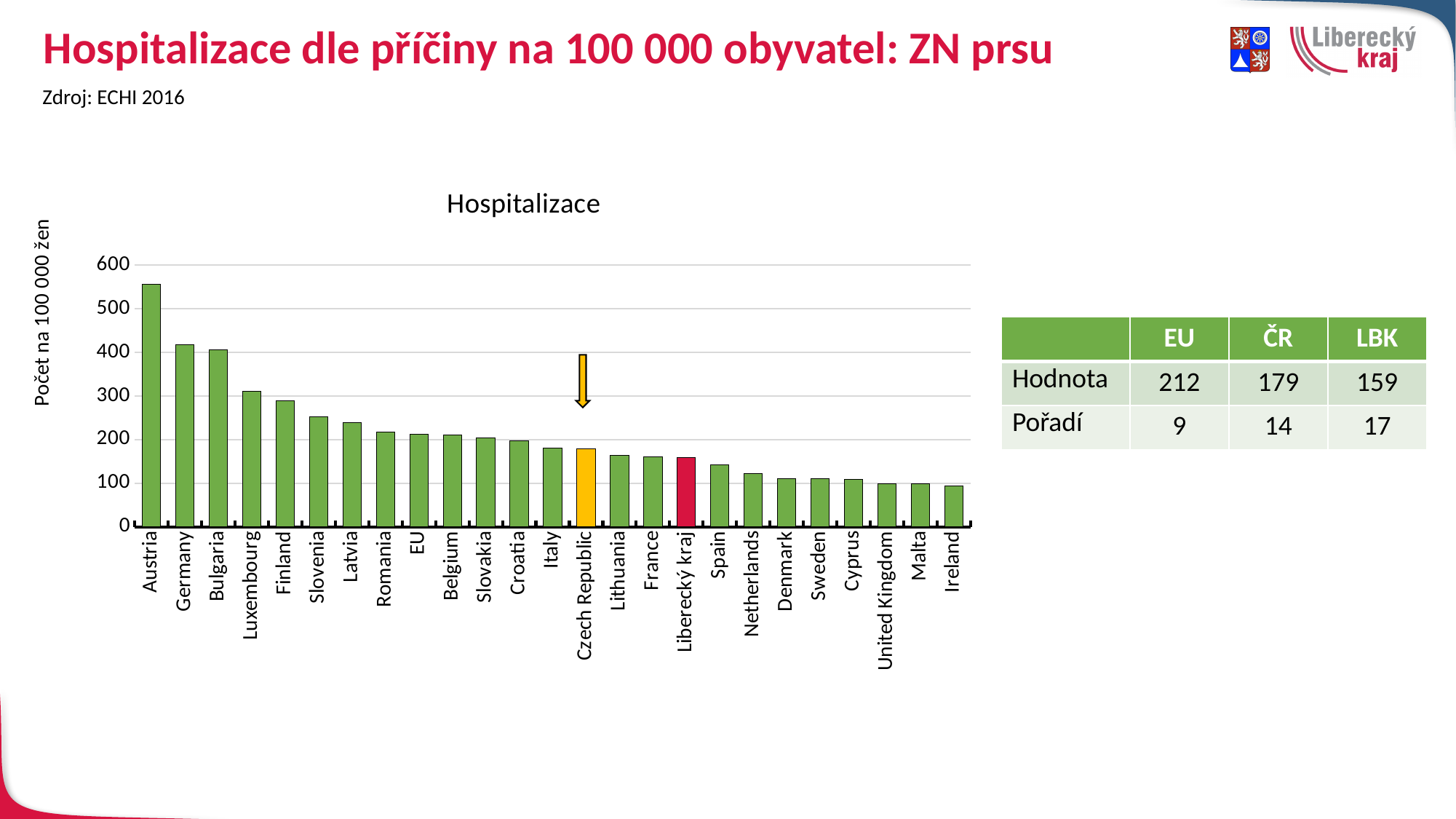

# Hospitalizace dle příčiny na 100 000 obyvatel: ZN prsu
Zdroj: ECHI 2016

### Chart: Hospitalizace

| Category | Hospitalizace |
|---|---|
| Austria | 556.0 |
| Germany | 417.0 |
| Bulgaria | 406.0 |
| Luxembourg | 310.0 |
| Finland | 289.0 |
| Slovenia | 253.0 |
| Latvia | 239.0 |
| Romania | 217.0 |
| EU | 212.0 |
| Belgium | 211.0 |
| Slovakia | 204.0 |
| Croatia | 197.0 |
| Italy | 181.0 |
| Czech Republic | 179.0 |
| Lithuania | 164.0 |
| France | 160.0 |
| Liberecký kraj | 158.84914685514386 |
| Spain | 143.0 |
| Netherlands | 122.0 |
| Denmark | 110.0 |
| Sweden | 110.0 |
| Cyprus | 108.0 |
| United Kingdom | 99.0 |
| Malta | 98.0 |
| Ireland | 94.0 |
|  | EU | ČR | LBK |
| --- | --- | --- | --- |
| Hodnota | 212 | 179 | 159 |
| Pořadí | 9 | 14 | 17 |